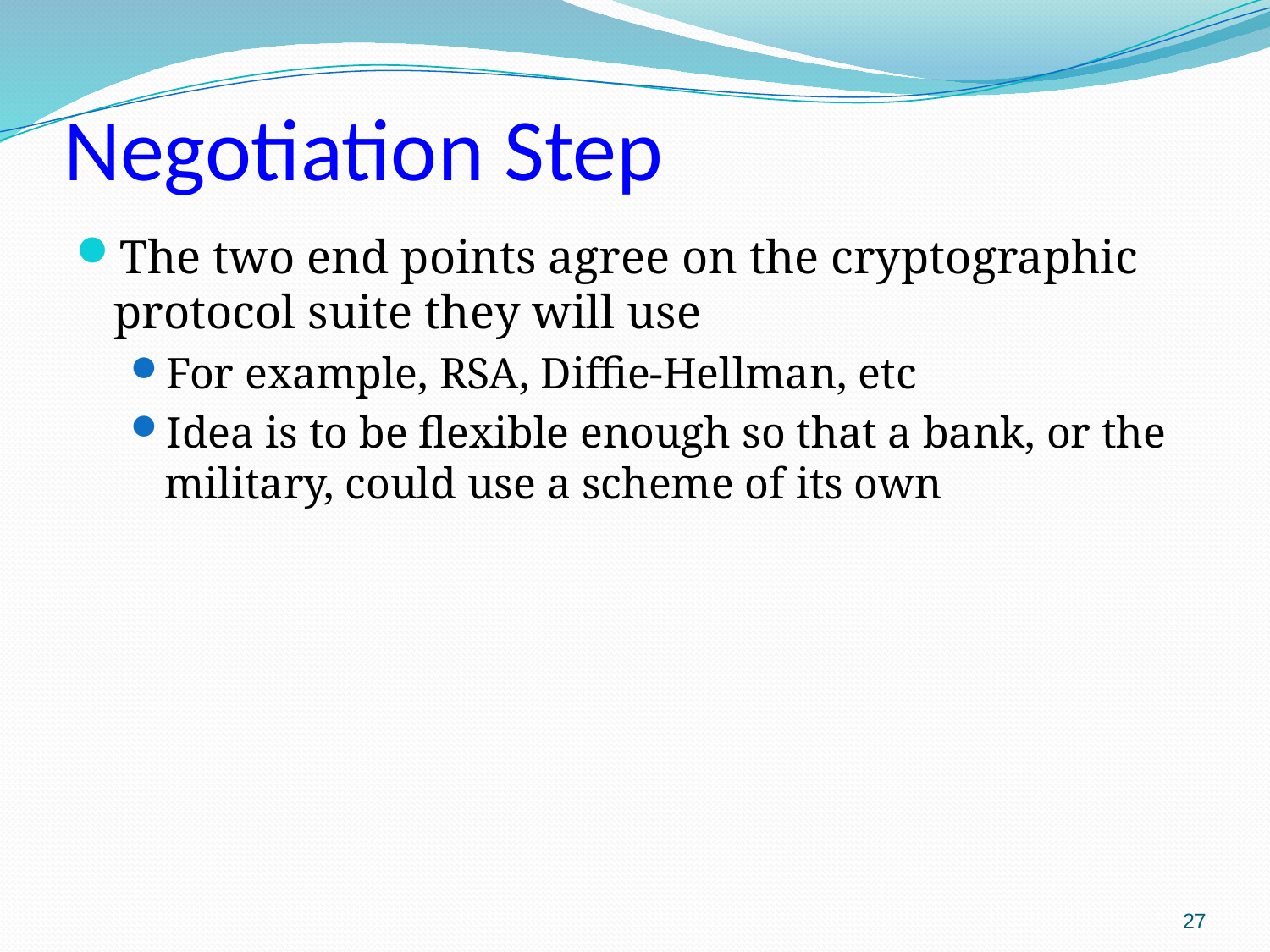

# Negotiation Step
The two end points agree on the cryptographic protocol suite they will use
For example, RSA, Diffie-Hellman, etc
Idea is to be flexible enough so that a bank, or the military, could use a scheme of its own
27